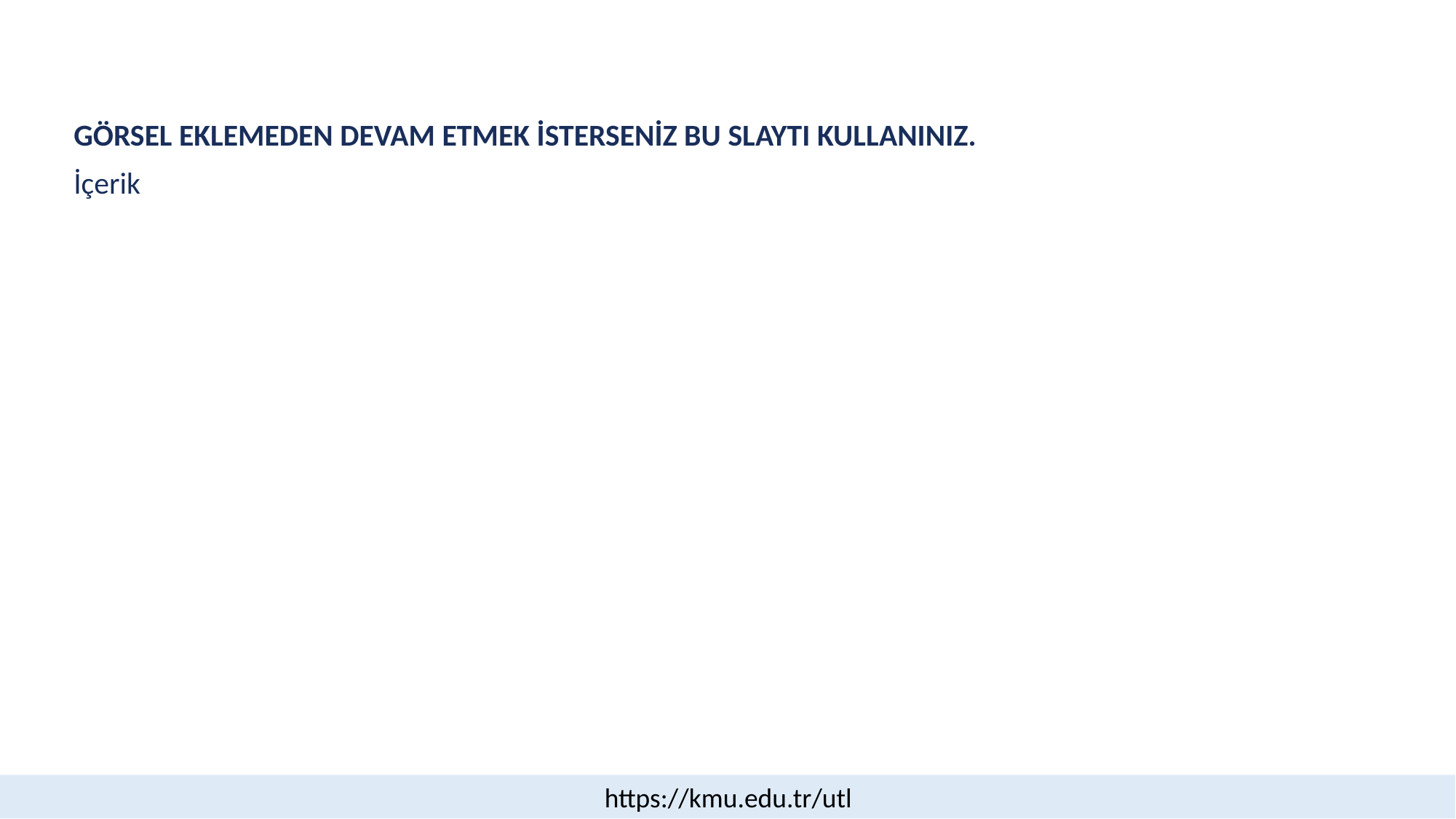

GÖRSEL EKLEMEDEN DEVAM ETMEK İSTERSENİZ BU SLAYTI KULLANINIZ.
İçerik
                                                                                                https://kmu.edu.tr/utl